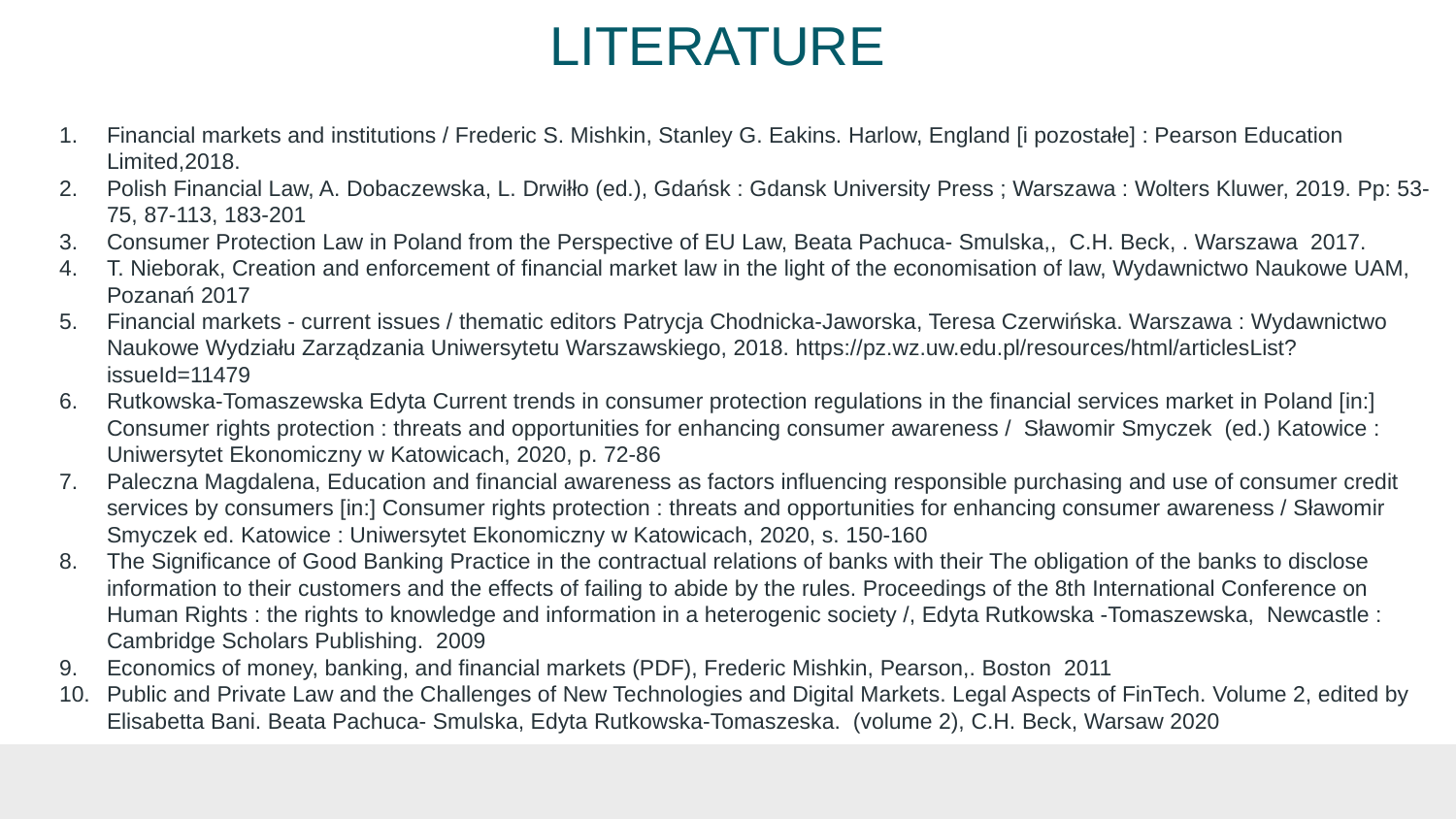

# LITERATURE
Financial markets and institutions / Frederic S. Mishkin, Stanley G. Eakins. Harlow, England [i pozostałe] : Pearson Education Limited,2018.
Polish Financial Law, A. Dobaczewska, L. Drwiłło (ed.), Gdańsk : Gdansk University Press ; Warszawa : Wolters Kluwer, 2019. Pp: 53-75, 87-113, 183-201
Consumer Protection Law in Poland from the Perspective of EU Law, Beata Pachuca- Smulska,,  C.H. Beck, . Warszawa  2017.
T. Nieborak, Creation and enforcement of financial market law in the light of the economisation of law, Wydawnictwo Naukowe UAM, Pozanań 2017
Financial markets - current issues / thematic editors Patrycja Chodnicka-Jaworska, Teresa Czerwińska. Warszawa : Wydawnictwo Naukowe Wydziału Zarządzania Uniwersytetu Warszawskiego, 2018. https://pz.wz.uw.edu.pl/resources/html/articlesList?issueId=11479
Rutkowska-Tomaszewska Edyta Current trends in consumer protection regulations in the financial services market in Poland [in:] Consumer rights protection : threats and opportunities for enhancing consumer awareness /  Sławomir Smyczek  (ed.) Katowice : Uniwersytet Ekonomiczny w Katowicach, 2020, p. 72-86
Paleczna Magdalena, Education and financial awareness as factors influencing responsible purchasing and use of consumer credit services by consumers [in:] Consumer rights protection : threats and opportunities for enhancing consumer awareness / Sławomir Smyczek ed. Katowice : Uniwersytet Ekonomiczny w Katowicach, 2020, s. 150-160
The Significance of Good Banking Practice in the contractual relations of banks with their The obligation of the banks to disclose information to their customers and the effects of failing to abide by the rules. Proceedings of the 8th International Conference on Human Rights : the rights to knowledge and information in a heterogenic society /, Edyta Rutkowska -Tomaszewska,  Newcastle : Cambridge Scholars Publishing.  2009
Economics of money, banking, and financial markets (PDF), Frederic Mishkin, Pearson,. Boston  2011
Public and Private Law and the Challenges of New Technologies and Digital Markets. Legal Aspects of FinTech. Volume 2, edited by Elisabetta Bani. Beata Pachuca- Smulska, Edyta Rutkowska-Tomaszeska.  (volume 2), C.H. Beck, Warsaw 2020